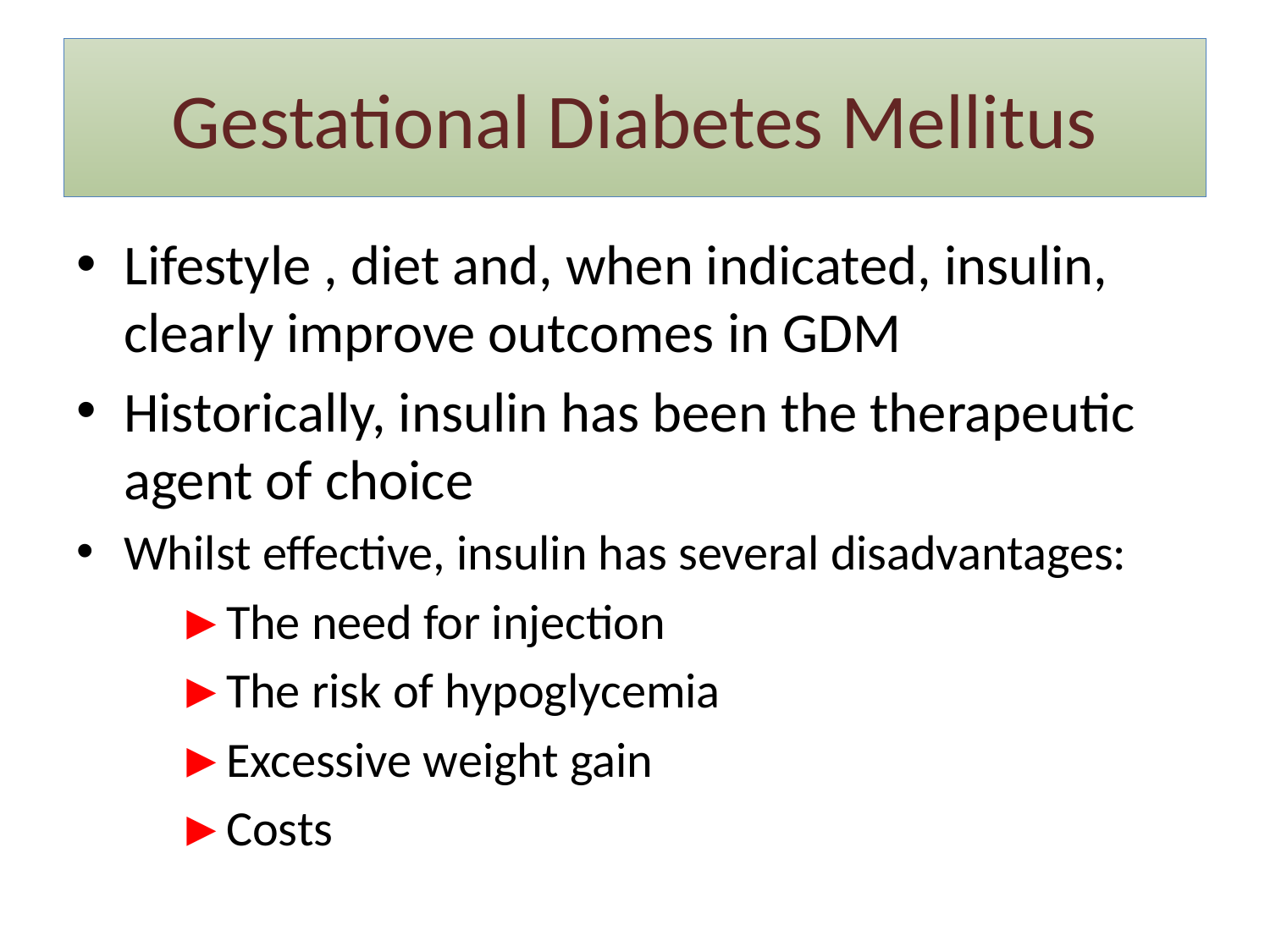

# Gestational Diabetes Mellitus
Lifestyle , diet and, when indicated, insulin, clearly improve outcomes in GDM
Historically, insulin has been the therapeutic agent of choice
Whilst effective, insulin has several disadvantages:
         ►The need for injection
         ►The risk of hypoglycemia
         ►Excessive weight gain
         ►Costs